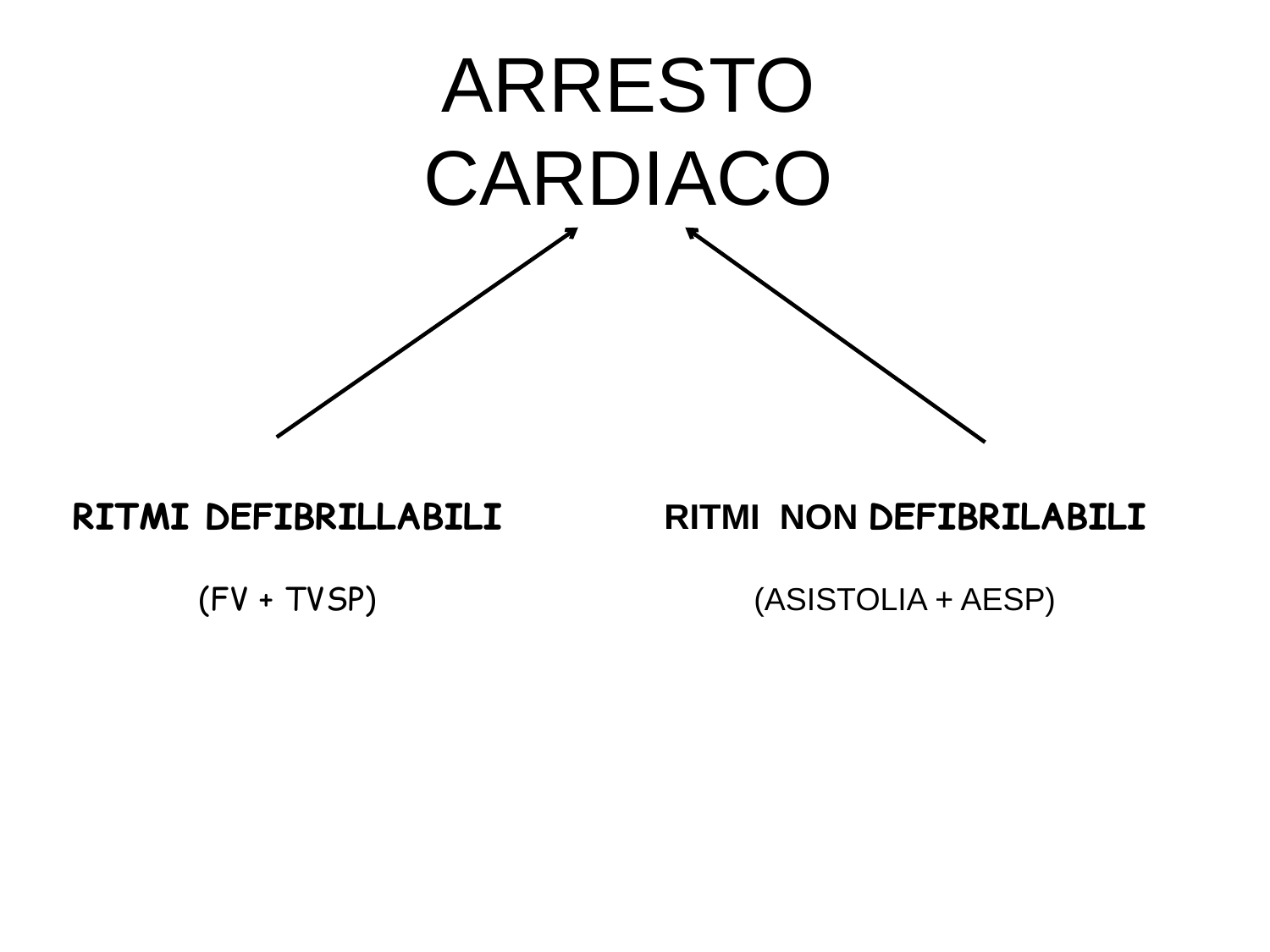

ARRESTO CARDIACO
RITMI DEFIBRILLABILI

(FV + TVSP)
RITMI  NON DEFIBRILABILI

(ASISTOLIA + AESP)